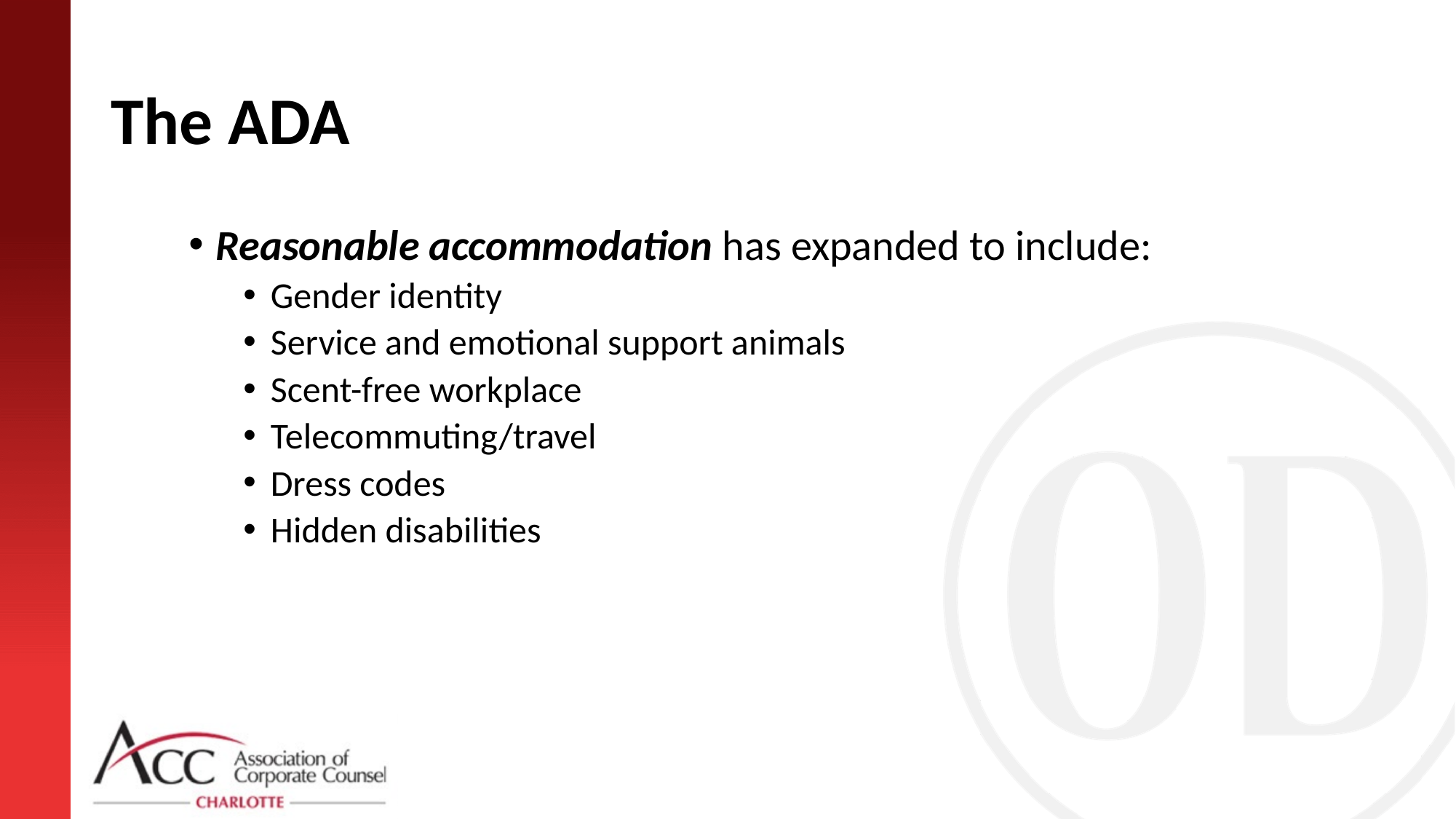

# The ADA
Reasonable accommodation has expanded to include:
Gender identity
Service and emotional support animals
Scent-free workplace
Telecommuting/travel
Dress codes
Hidden disabilities